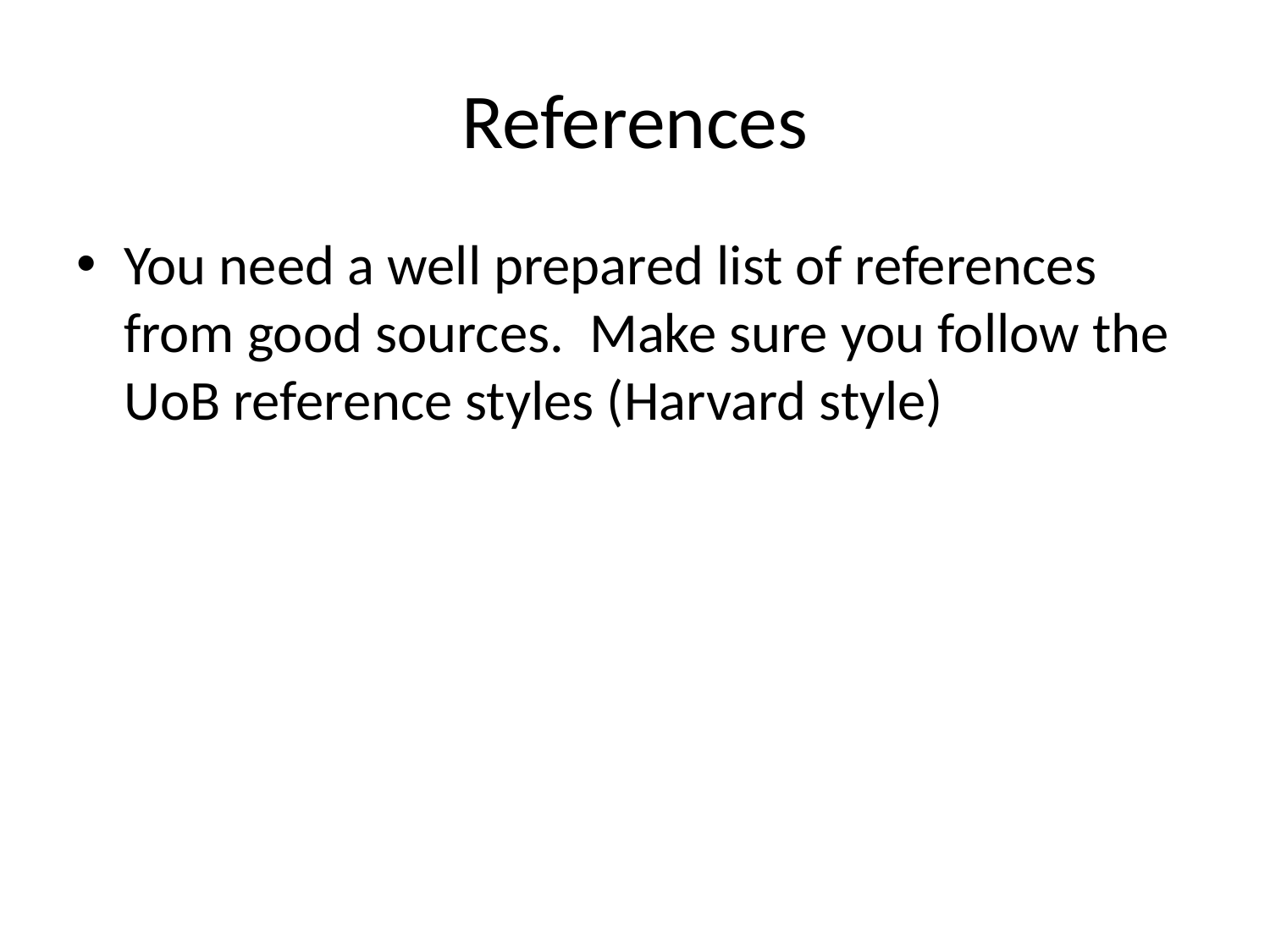

# References
You need a well prepared list of references from good sources.  Make sure you follow the UoB reference styles (Harvard style)